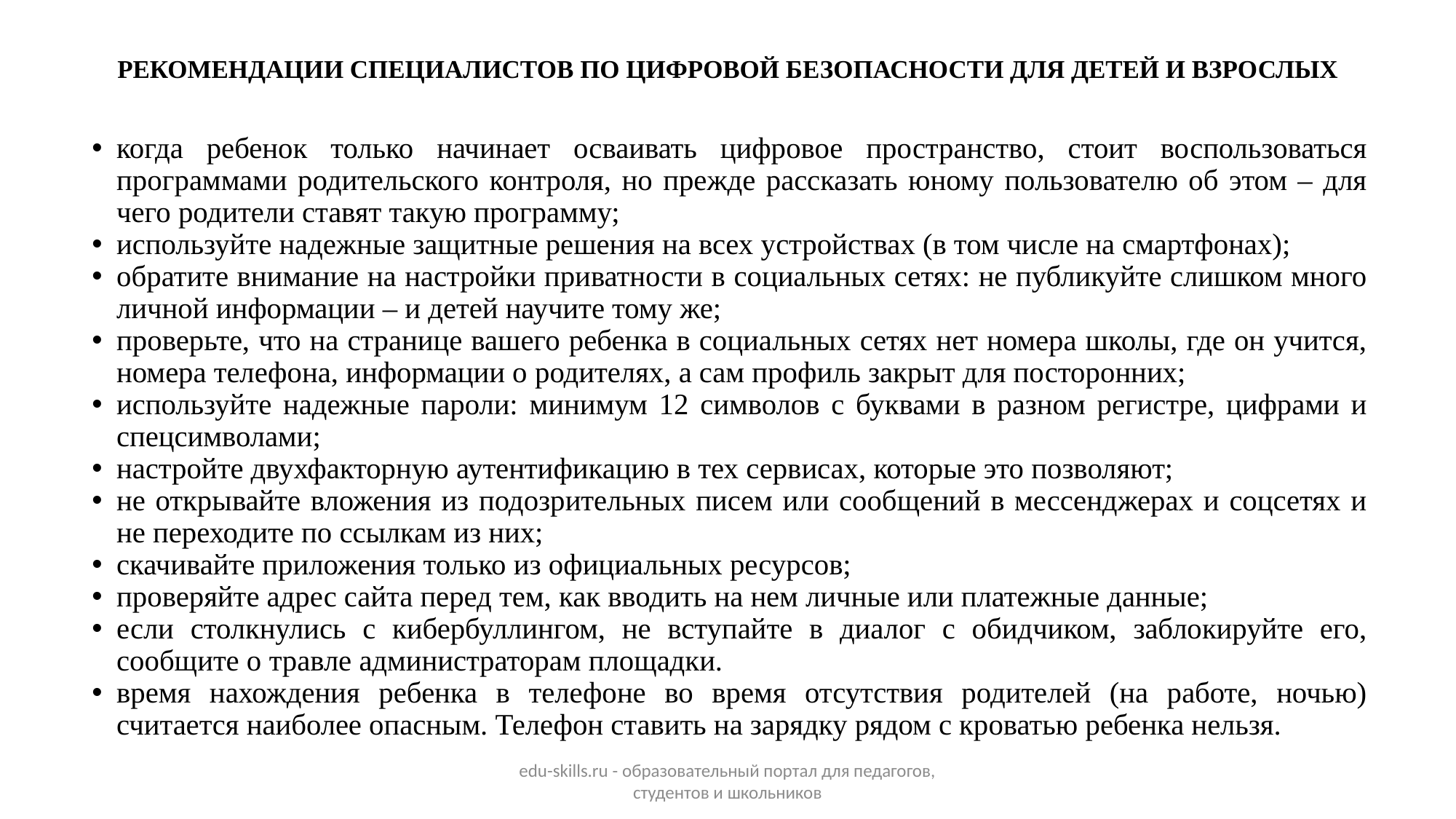

# РЕКОМЕНДАЦИИ СПЕЦИАЛИСТОВ ПО ЦИФРОВОЙ БЕЗОПАСНОСТИ ДЛЯ ДЕТЕЙ И ВЗРОСЛЫХ
когда ребенок только начинает осваивать цифровое пространство, стоит воспользоваться программами родительского контроля, но прежде рассказать юному пользователю об этом – для чего родители ставят такую программу;
используйте надежные защитные решения на всех устройствах (в том числе на смартфонах);
обратите внимание на настройки приватности в социальных сетях: не публикуйте слишком много личной информации – и детей научите тому же;
проверьте, что на странице вашего ребенка в социальных сетях нет номера школы, где он учится, номера телефона, информации о родителях, а сам профиль закрыт для посторонних;
используйте надежные пароли: минимум 12 символов с буквами в разном регистре, цифрами и спецсимволами;
настройте двухфакторную аутентификацию в тех сервисах, которые это позволяют;
не открывайте вложения из подозрительных писем или сообщений в мессенджерах и соцсетях и не переходите по ссылкам из них;
скачивайте приложения только из официальных ресурсов;
проверяйте адрес сайта перед тем, как вводить на нем личные или платежные данные;
если столкнулись с кибербуллингом, не вступайте в диалог с обидчиком, заблокируйте его, сообщите о травле администраторам площадки.
время нахождения ребенка в телефоне во время отсутствия родителей (на работе, ночью) считается наиболее опасным. Телефон ставить на зарядку рядом с кроватью ребенка нельзя.
edu-skills.ru - образовательный портал для педагогов, студентов и школьников